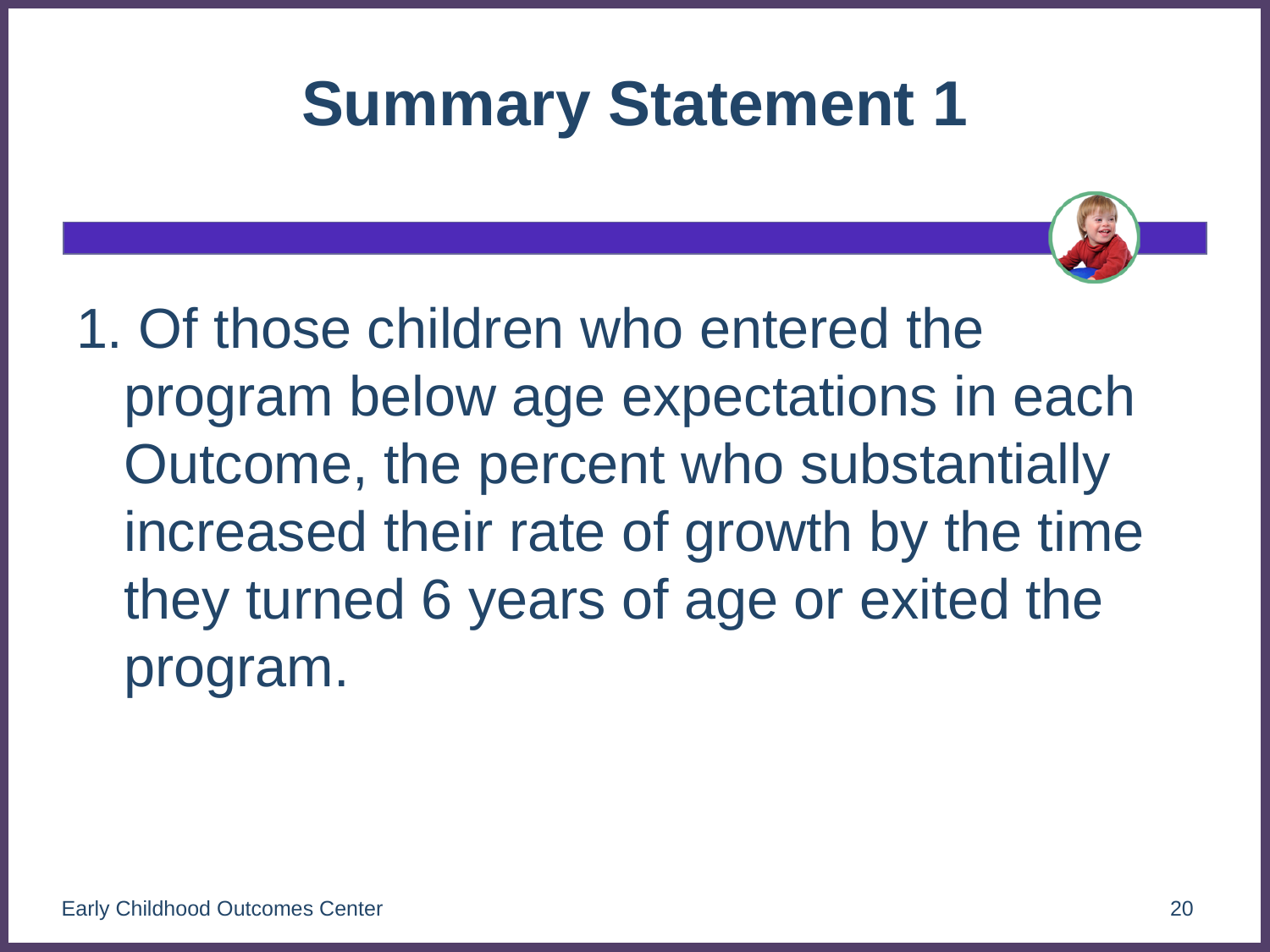

# Summary Statement 1
1. Of those children who entered the program below age expectations in each Outcome, the percent who substantially increased their rate of growth by the time they turned 6 years of age or exited the program.
Early Childhood Outcomes Center
20